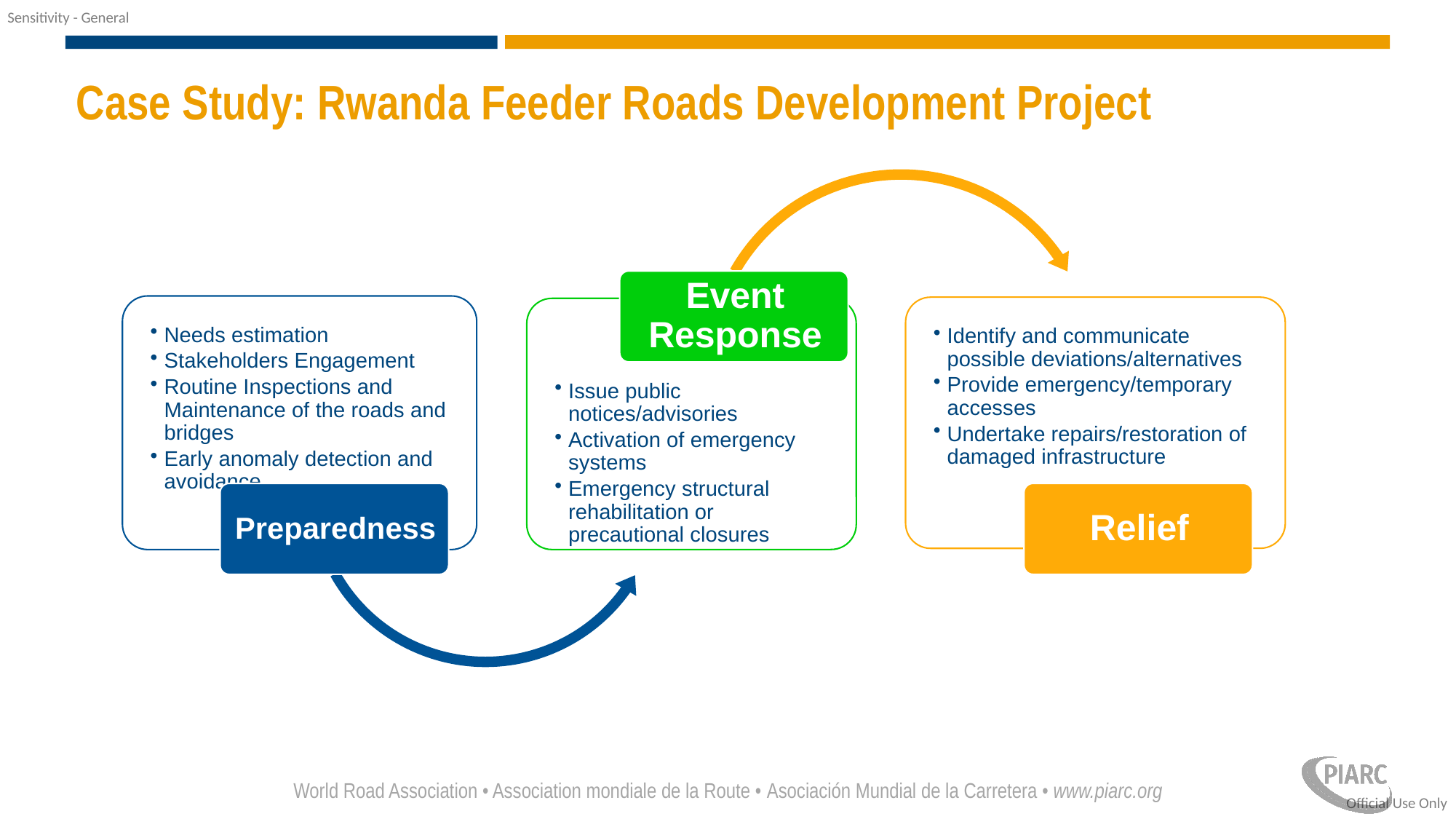

# Case Study: Rwanda Feeder Roads Development Project

Needs estimation
Stakeholders Engagement
Routine Inspections and Maintenance of the roads and bridges
Early anomaly detection and avoidance
Preparedness
Issue public notices/advisories
Activation of emergency systems
Emergency structural rehabilitation or precautional closures
Event Response
Identify and communicate possible deviations/alternatives
Provide emergency/temporary accesses
Undertake repairs/restoration of damaged infrastructure
Relief